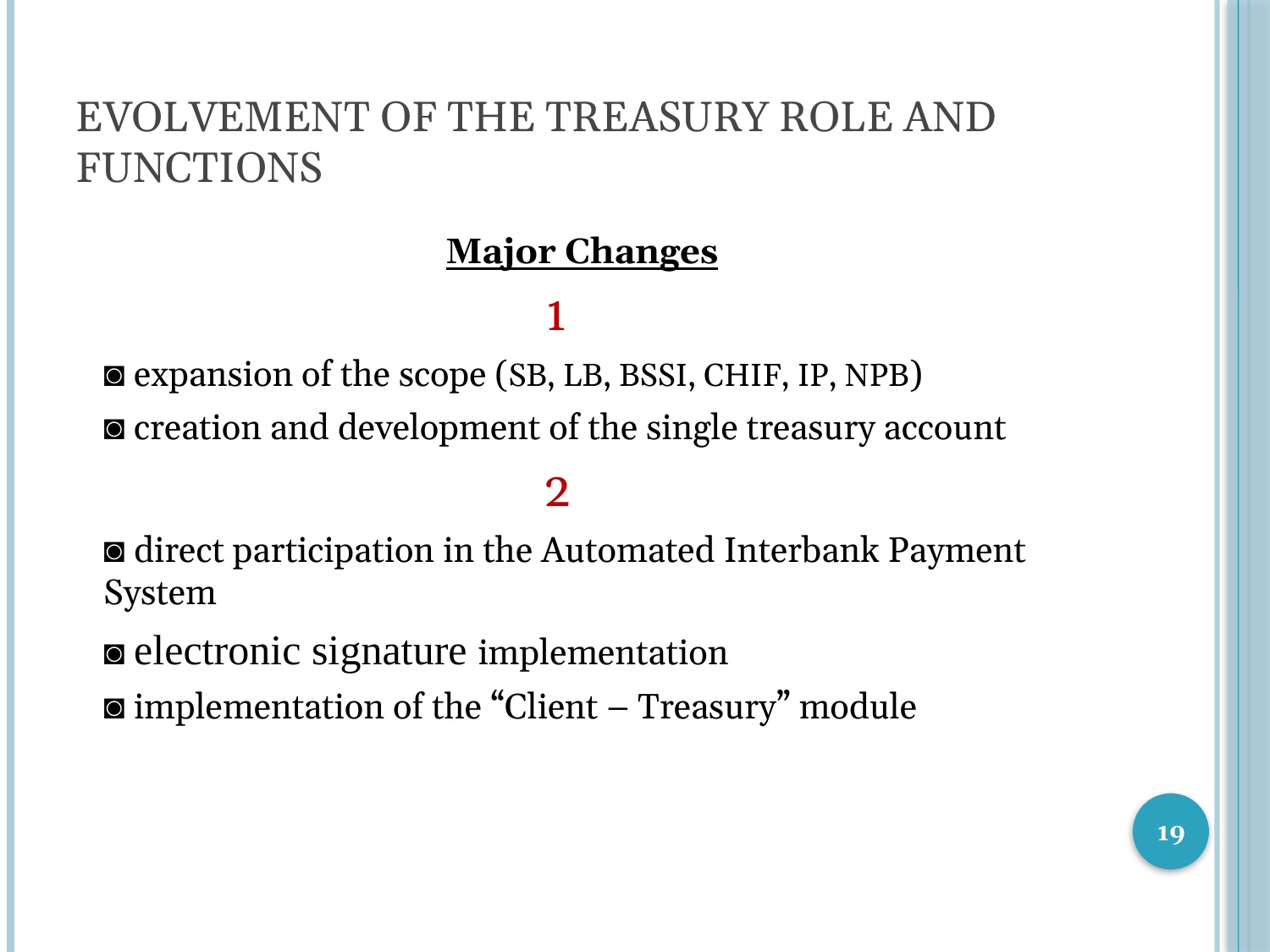

# Evolvement of the Treasury Role and Functions
Major Changes
				      1
	◙ expansion of the scope (SB, LB, BSSI, CHIF, IP, NPB)
	◙ creation and development of the single treasury account
				       2
	◙ direct participation in the Automated Interbank Payment System
	◙ electronic signature implementation
	◙ implementation of the “Client – Treasury” module

19